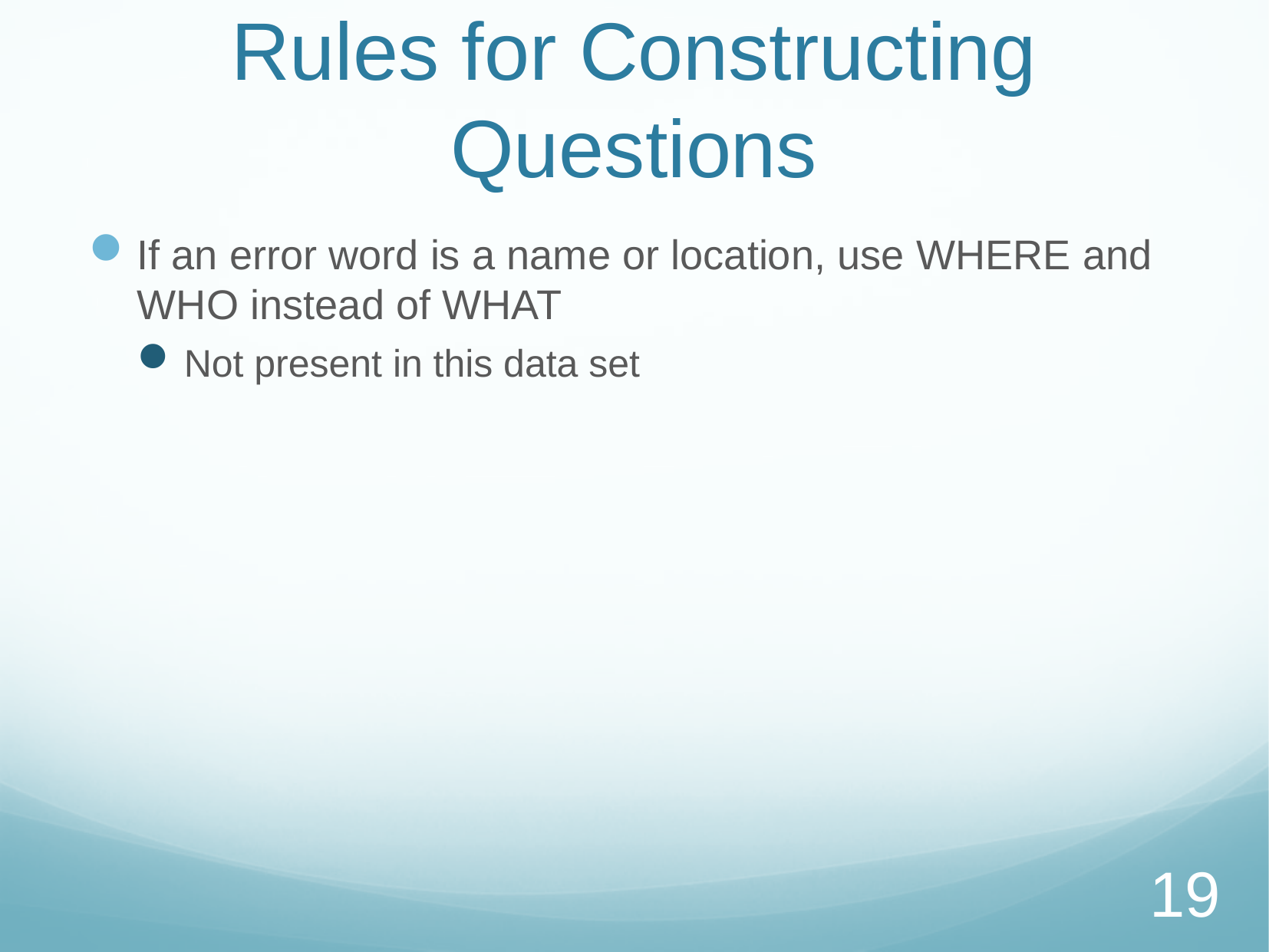

# Rules for Constructing Questions
If an error word is a name or location, use WHERE and WHO instead of WHAT
Not present in this data set
19